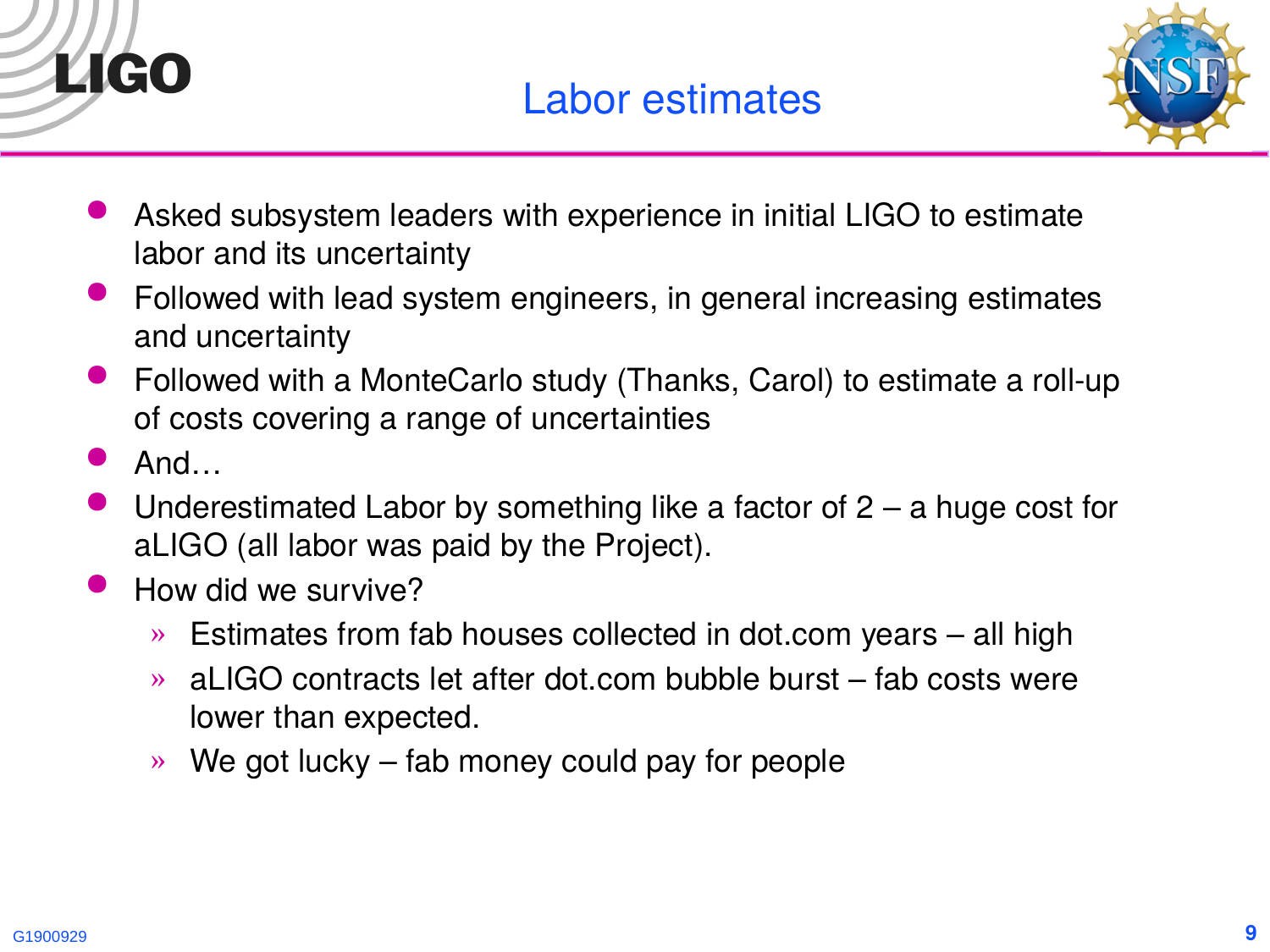

# Labor estimates
Asked subsystem leaders with experience in initial LIGO to estimate labor and its uncertainty
Followed with lead system engineers, in general increasing estimates and uncertainty
Followed with a MonteCarlo study (Thanks, Carol) to estimate a roll-up of costs covering a range of uncertainties
And…
Underestimated Labor by something like a factor of 2 – a huge cost for aLIGO (all labor was paid by the Project).
How did we survive?
Estimates from fab houses collected in dot.com years – all high
aLIGO contracts let after dot.com bubble burst – fab costs were lower than expected.
We got lucky – fab money could pay for people
9